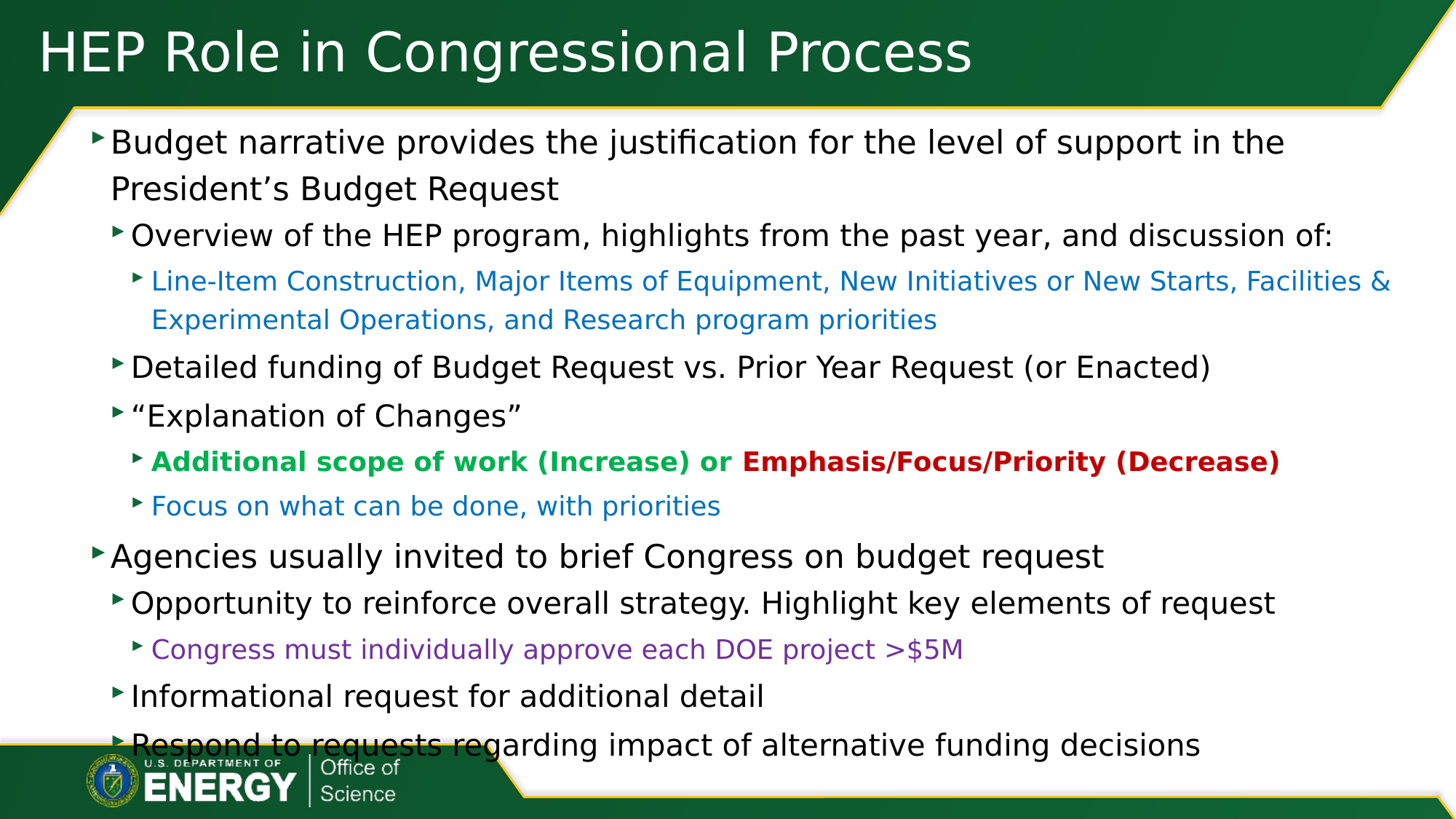

# HEP Role in Congressional Process
Budget narrative provides the justification for the level of support in the President’s Budget Request
Overview of the HEP program, highlights from the past year, and discussion of:
Line-Item Construction, Major Items of Equipment, New Initiatives or New Starts, Facilities & Experimental Operations, and Research program priorities
Detailed funding of Budget Request vs. Prior Year Request (or Enacted)
“Explanation of Changes”
Additional scope of work (Increase) or Emphasis/Focus/Priority (Decrease)
Focus on what can be done, with priorities
Agencies usually invited to brief Congress on budget request
Opportunity to reinforce overall strategy. Highlight key elements of request
Congress must individually approve each DOE project >$5M
Informational request for additional detail
Respond to requests regarding impact of alternative funding decisions